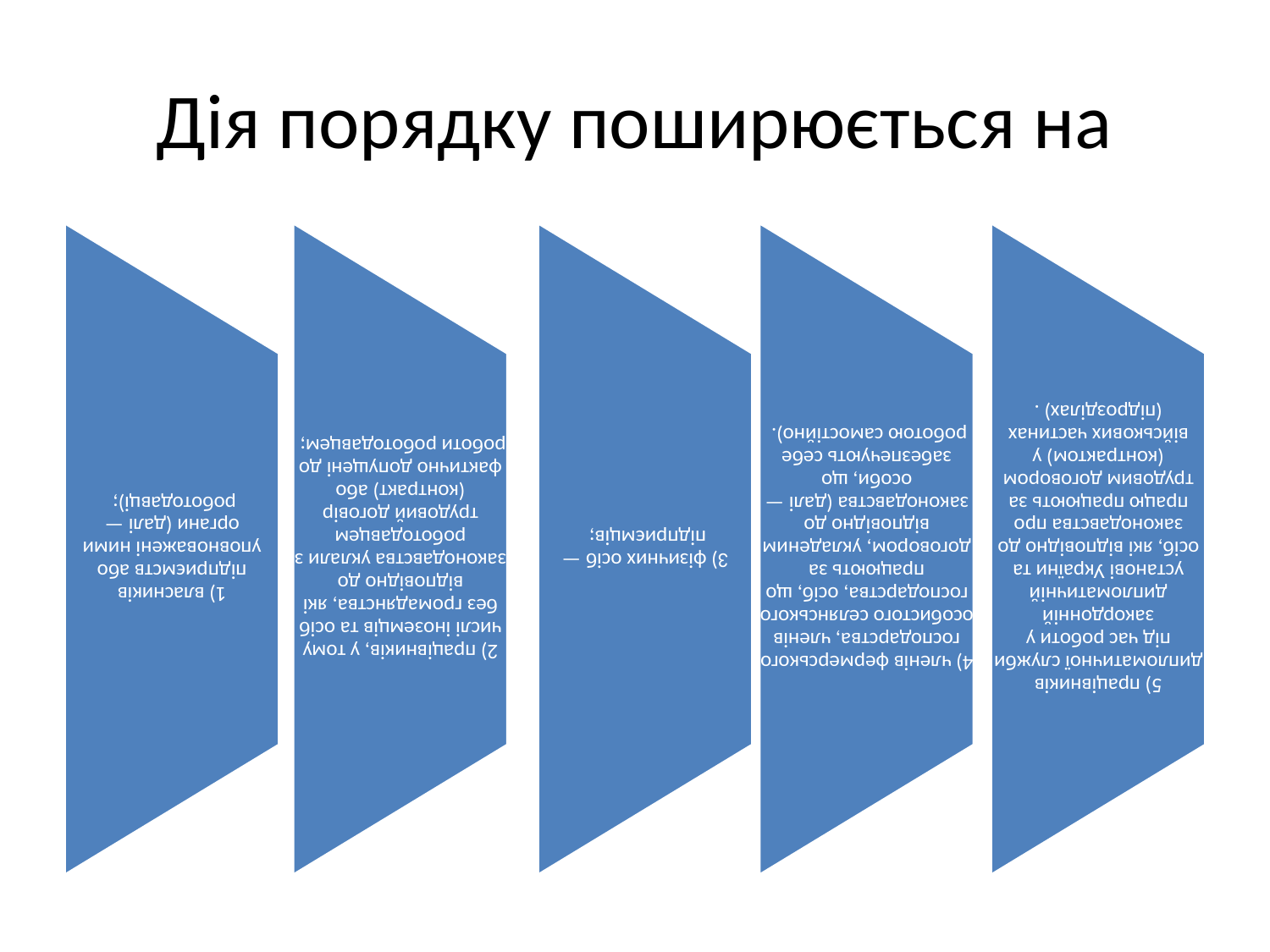

# Дія порядку поширюється на
1) власників підприємств або уповноважені ними органи (далі — роботодавці);
2) працівників, у тому числі іноземців та осіб без громадянства, які відповідно до законодавства уклали з роботодавцем трудовий договір (контракт) або фактично допущені до роботи роботодавцем;
3) фізичних осіб — підприємців;
4) членів фермерського господарства, членів особистого селянського господарства, осіб, що працюють за договором, укладеним відповідно до законодавства (далі — особи, що забезпечують себе роботою самостійно).
5) працівників дипломатичної служби під час роботи у закордонній дипломатичній установі України та осіб, які відповідно до законодавства про працю працюють за трудовим договором (контрактом) у військових частинах (підрозділах) .